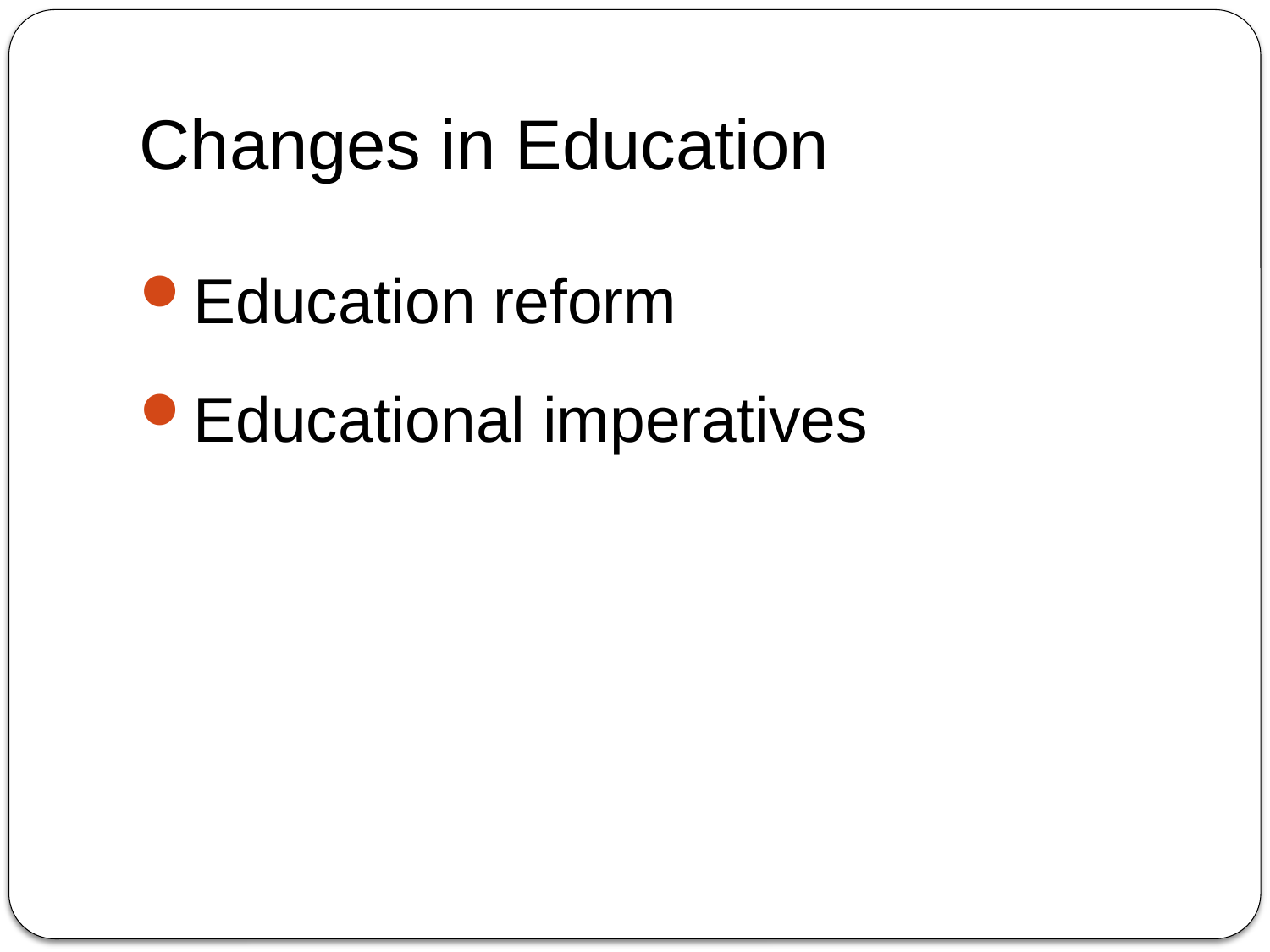

# Changes in Education
Education reform
Educational imperatives